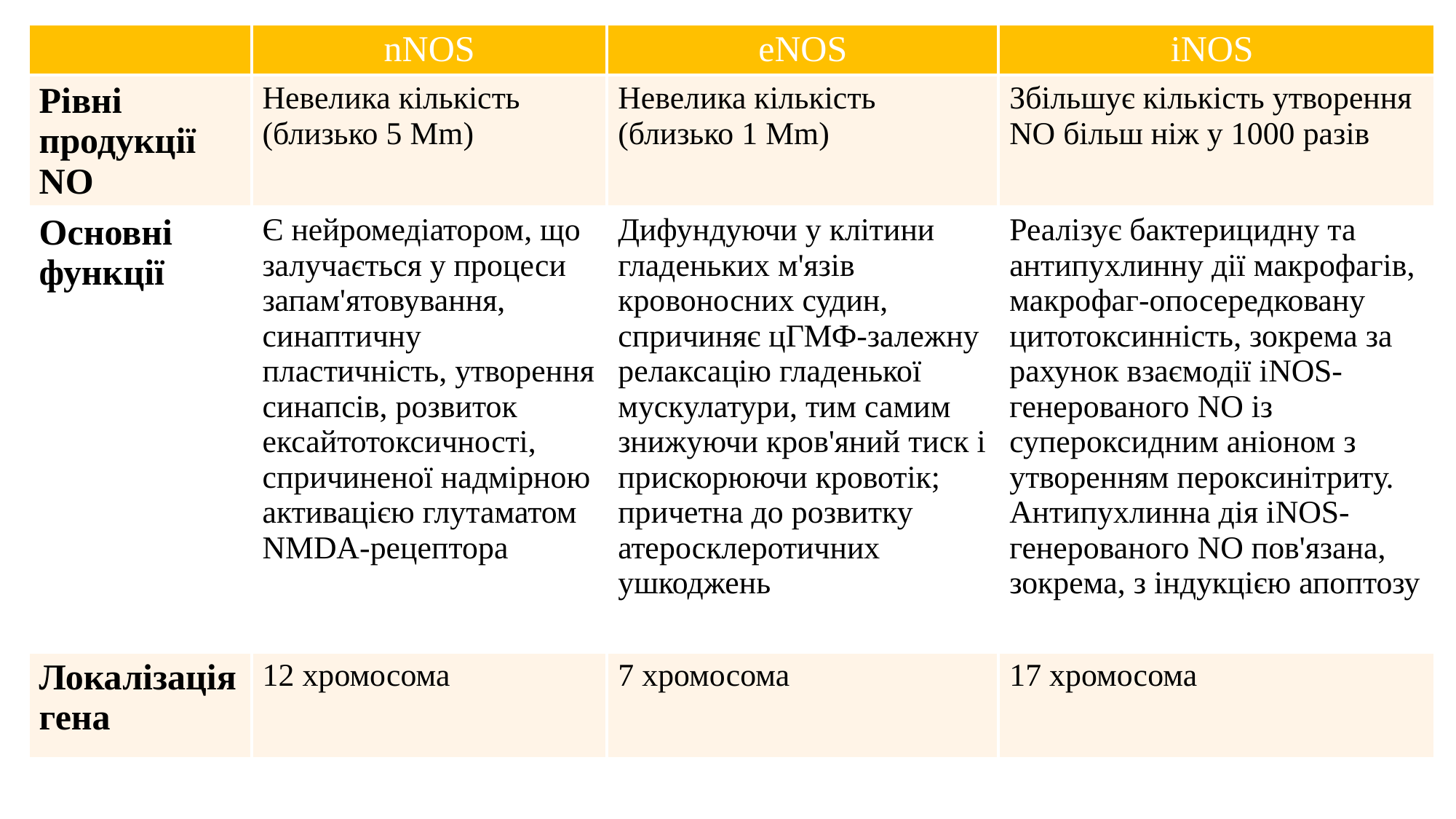

|  | nNOS | еNOS | іNOS |
| --- | --- | --- | --- |
| Рівні продукції NO | Невелика кількість (близько 5 Μm) | Невелика кількість (близько 1 Μm) | Збільшує кількість утворення NO більш ніж у 1000 разів |
| Основні функції | Є нейромедіатором, що залучається у процеси запам'ятовування, синаптичну пластичність, утворення синапсів, розвиток ексайтотоксичності, спричиненої надмірною активацією глутаматом NMDA-рецептора | Дифундуючи у клітини гладеньких м'язів кровоносних судин, спричиняє цГМФ-залежну релаксацію гладенької мускулатури, тим самим знижуючи кров'яний тиск і прискорюючи кровотік; причетна до розвитку атеросклеротичних ушкоджень | Реалізує бактерицидну та антипухлинну дії макрофагів, макрофаг-опосередковану цитотоксинність, зокрема за рахунок взаємодії іNOS-генерованого NO із супероксидним аніоном з утворенням пероксинітриту. Антипухлинна дія іNOS-генерованого NO пов'язана, зокрема, з індукцією апоптозу |
| Локалізація гена | 12 хромосома | 7 хромосома | 17 хромосома |